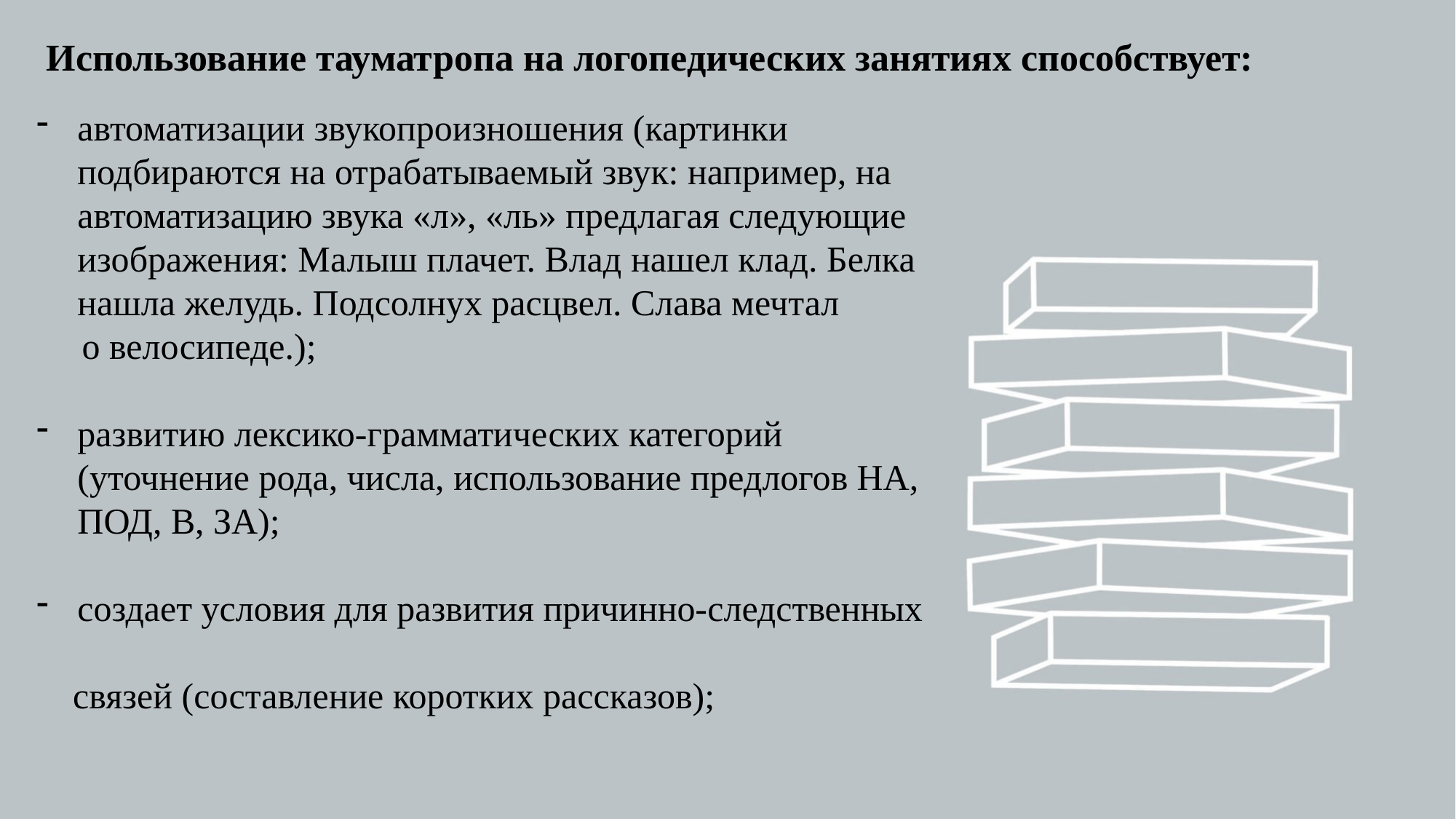

Использование тауматропа на логопедических занятиях способствует:

автоматизации звукопроизношения (картинки подбираются на отрабатываемый звук: например, на автоматизацию звука «л», «ль» предлагая следующие изображения: Малыш плачет. Влад нашел клад. Белка нашла желудь. Подсолнух расцвел. Слава мечтал
     о велосипеде.);

развитию лексико-грамматических категорий (уточнение рода, числа, использование предлогов НА, ПОД, В, ЗА);

создает условия для развития причинно-следственных
    связей (составление коротких рассказов);